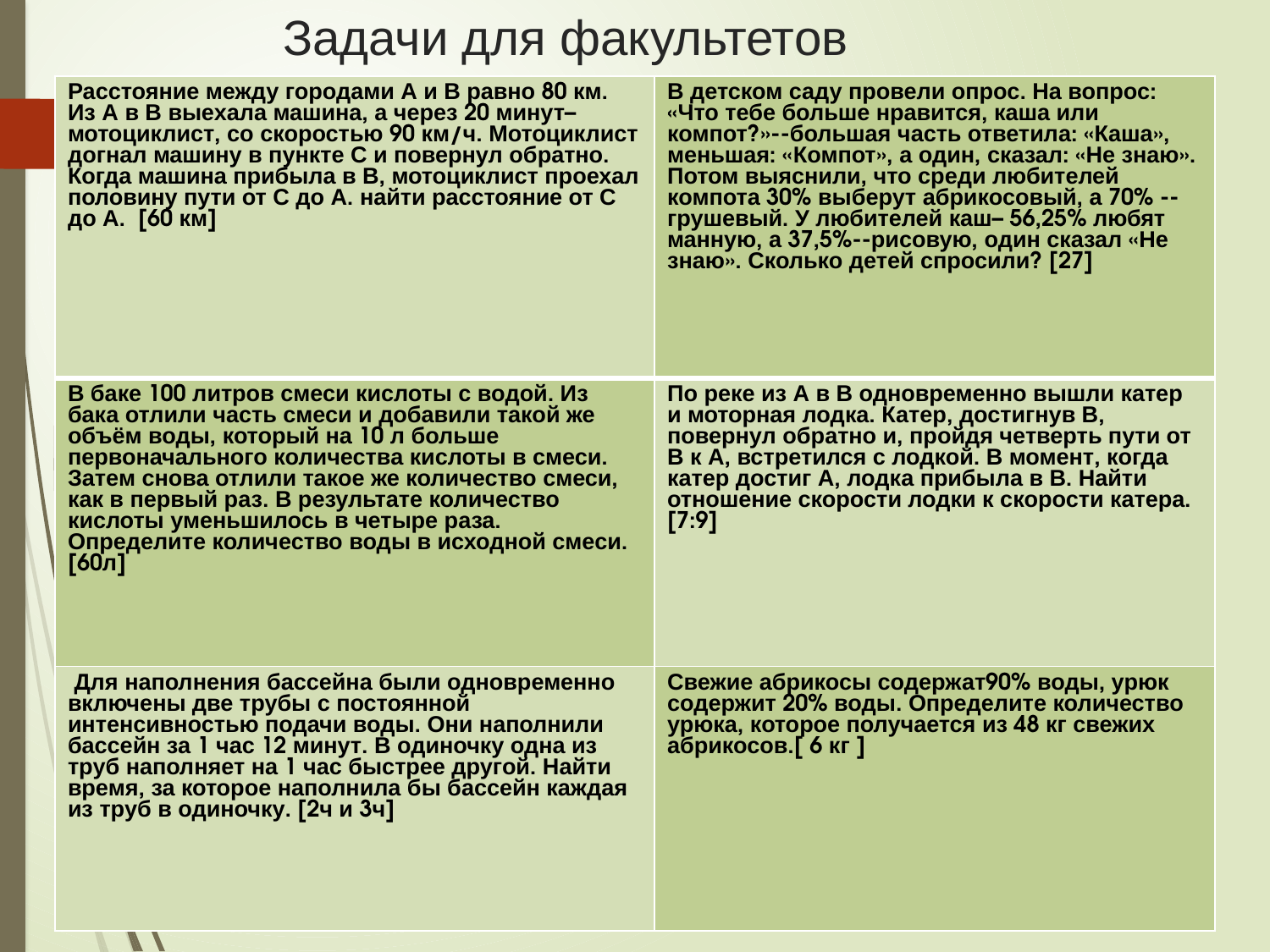

# Задачи для факультетов
| Расстояние между городами А и В равно 80 км. Из А в В выехала машина, а через 20 минут– мотоциклист, со скоростью 90 км/ч. Мотоциклист догнал машину в пункте С и повернул обратно. Когда машина прибыла в В, мотоциклист проехал половину пути от С до А. найти расстояние от С до А. [60 км] | В детском саду провели опрос. На вопрос: «Что тебе больше нравится, каша или компот?»--большая часть ответила: «Каша», меньшая: «Компот», а один, сказал: «Не знаю». Потом выяснили, что среди любителей компота 30% выберут абрикосовый, а 70% -- грушевый. У любителей каш– 56,25% любят манную, а 37,5%--рисовую, один сказал «Не знаю». Сколько детей спросили? [27] |
| --- | --- |
| В баке 100 литров смеси кислоты с водой. Из бака отлили часть смеси и добавили такой же объём воды, который на 10 л больше первоначального количества кислоты в смеси. Затем снова отлили такое же количество смеси, как в первый раз. В результате количество кислоты уменьшилось в четыре раза. Определите количество воды в исходной смеси. [60л] | По реке из А в В одновременно вышли катер и моторная лодка. Катер, достигнув В, повернул обратно и, пройдя четверть пути от В к А, встретился с лодкой. В момент, когда катер достиг А, лодка прибыла в В. Найти отношение скорости лодки к скорости катера. [7:9] |
| Для наполнения бассейна были одновременно включены две трубы с постоянной интенсивностью подачи воды. Они наполнили бассейн за 1 час 12 минут. В одиночку одна из труб наполняет на 1 час быстрее другой. Найти время, за которое наполнила бы бассейн каждая из труб в одиночку. [2ч и 3ч] | Свежие абрикосы содержат90% воды, урюк содержит 20% воды. Определите количество урюка, которое получается из 48 кг свежих абрикосов.[ 6 кг ] |